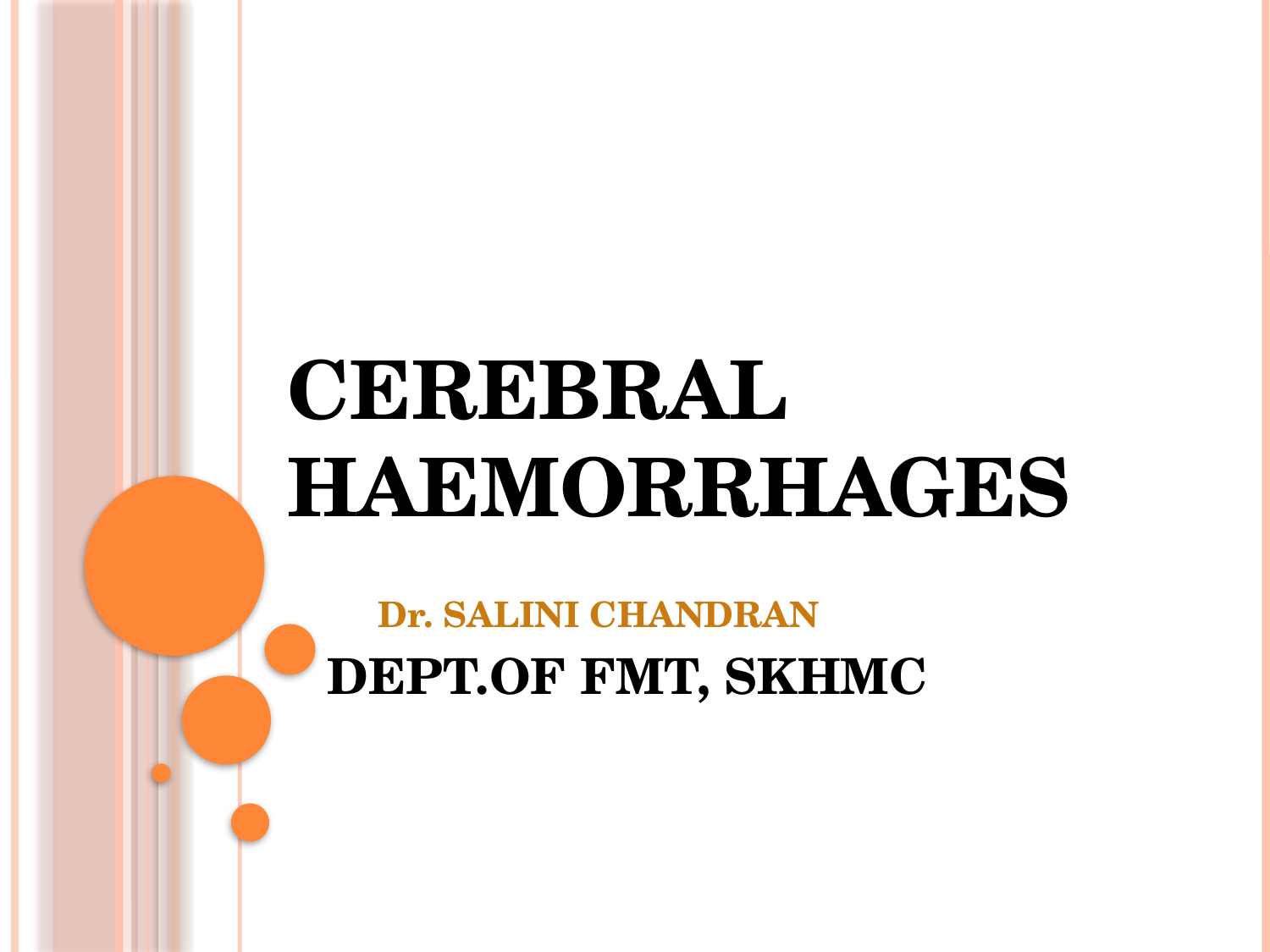

# CEREBRAL haemorrhages
     Dr. SALINI CHANDRAN
DEPT.OF FMT, SKHMC